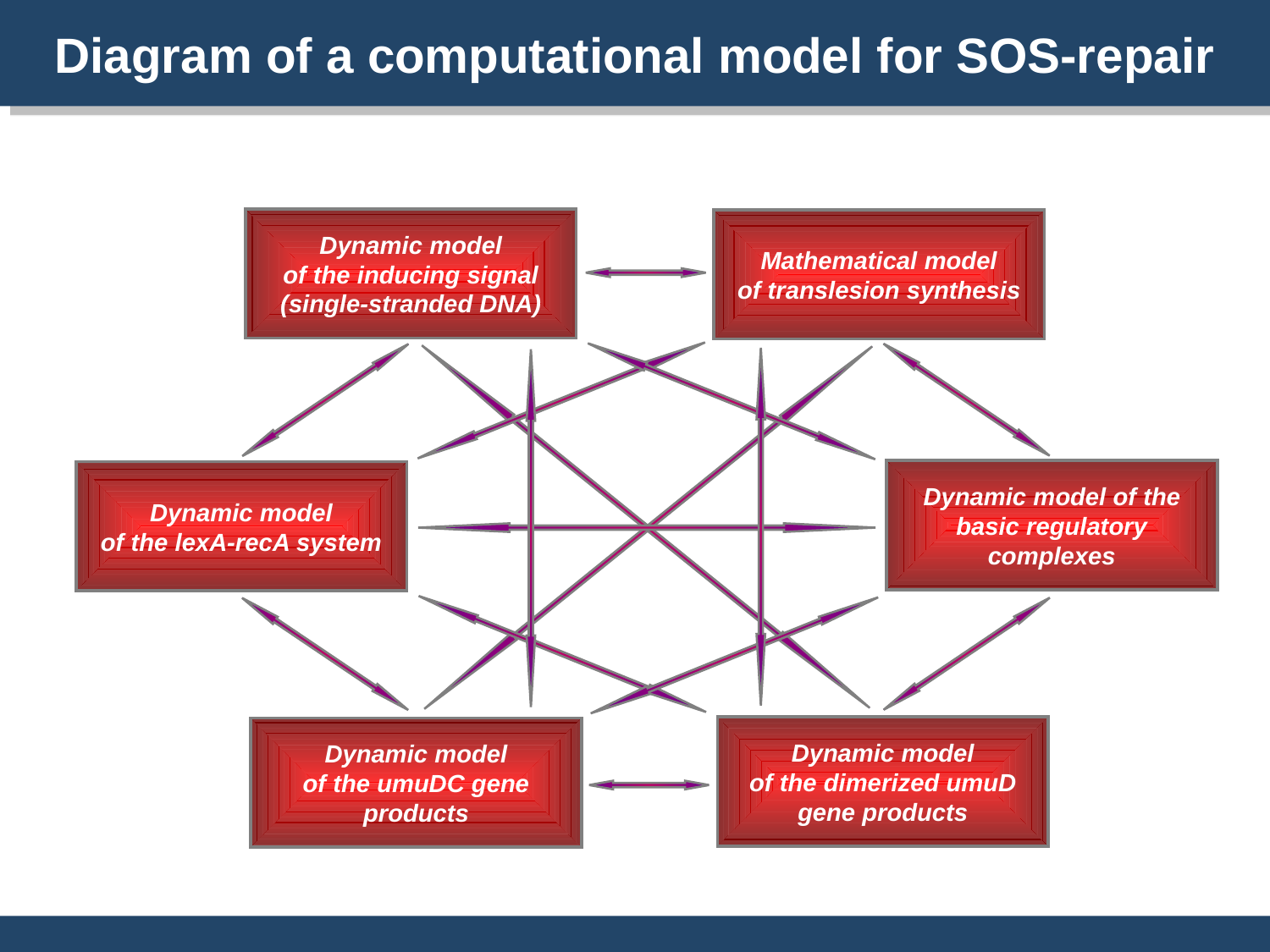

Diagram of a computational model for SOS-repair

Dynamic model
of the inducing signal
(single-stranded DNA)

Mathematical model
of translesion synthesis

Dynamic model of the basic regulatory complexes
Dynamic model
of the lexA-recA system

Dynamic model
of the dimerized umuD
gene products
Dynamic model
of the umuDC gene products